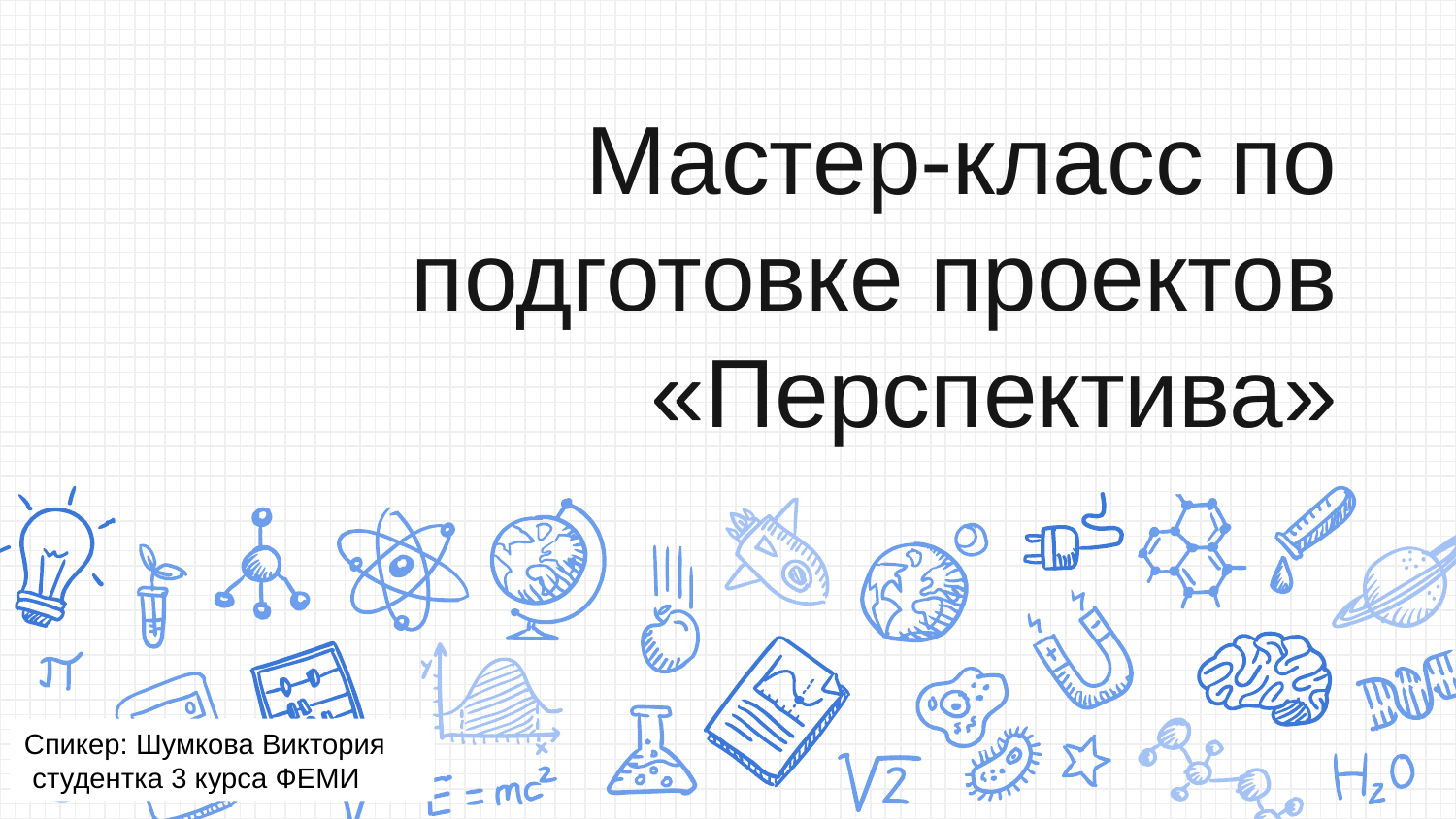

# Мастер-класс по подготовке проектов «Перспектива»
Спикер: Шумкова Виктория
 студентка 3 курса ФЕМИ